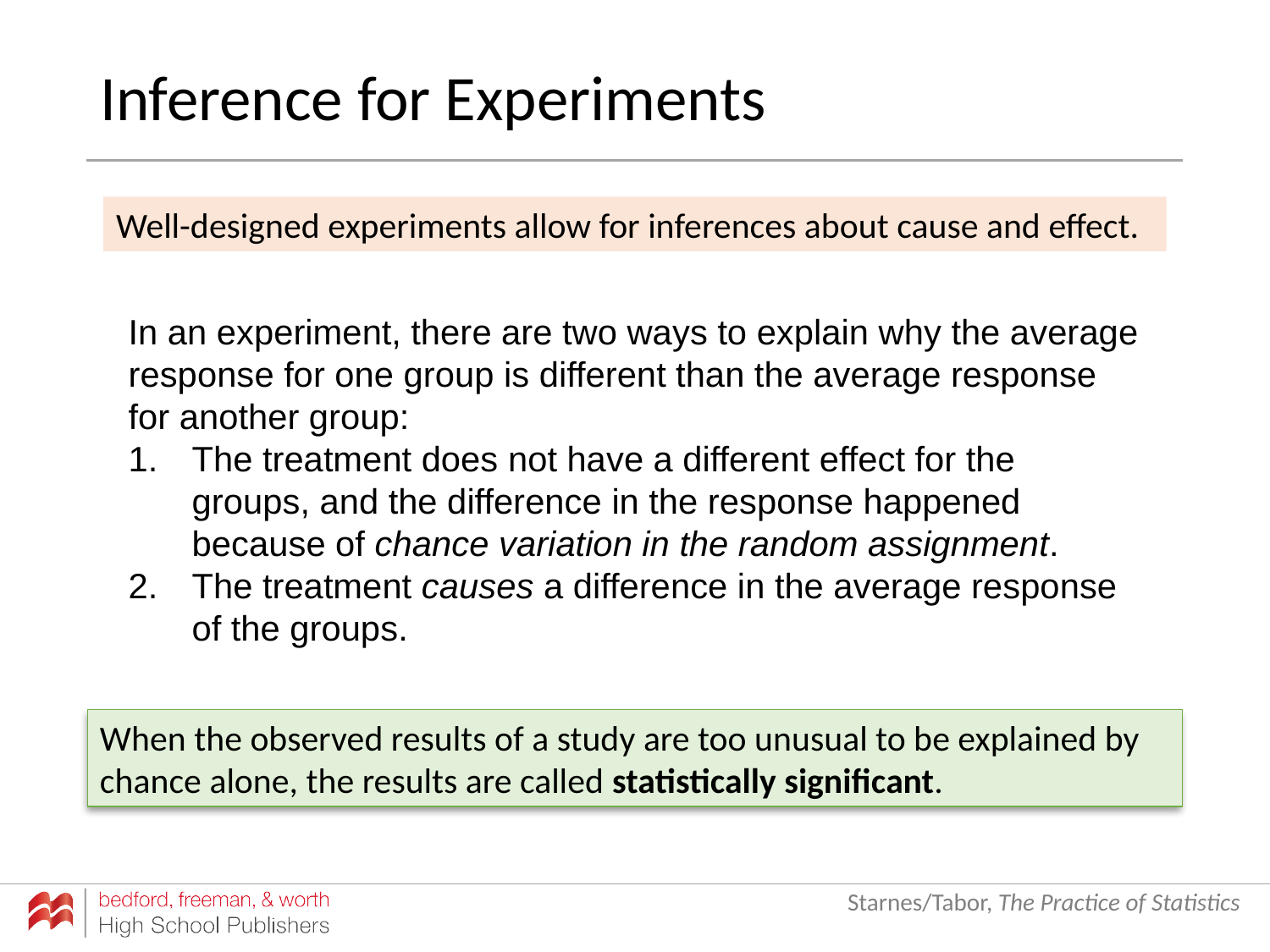

# Inference for Experiments
Well-designed experiments allow for inferences about cause and effect.
In an experiment, there are two ways to explain why the average response for one group is different than the average response for another group:
The treatment does not have a different effect for the groups, and the difference in the response happened because of chance variation in the random assignment.
The treatment causes a difference in the average response of the groups.
When the observed results of a study are too unusual to be explained by chance alone, the results are called statistically significant.